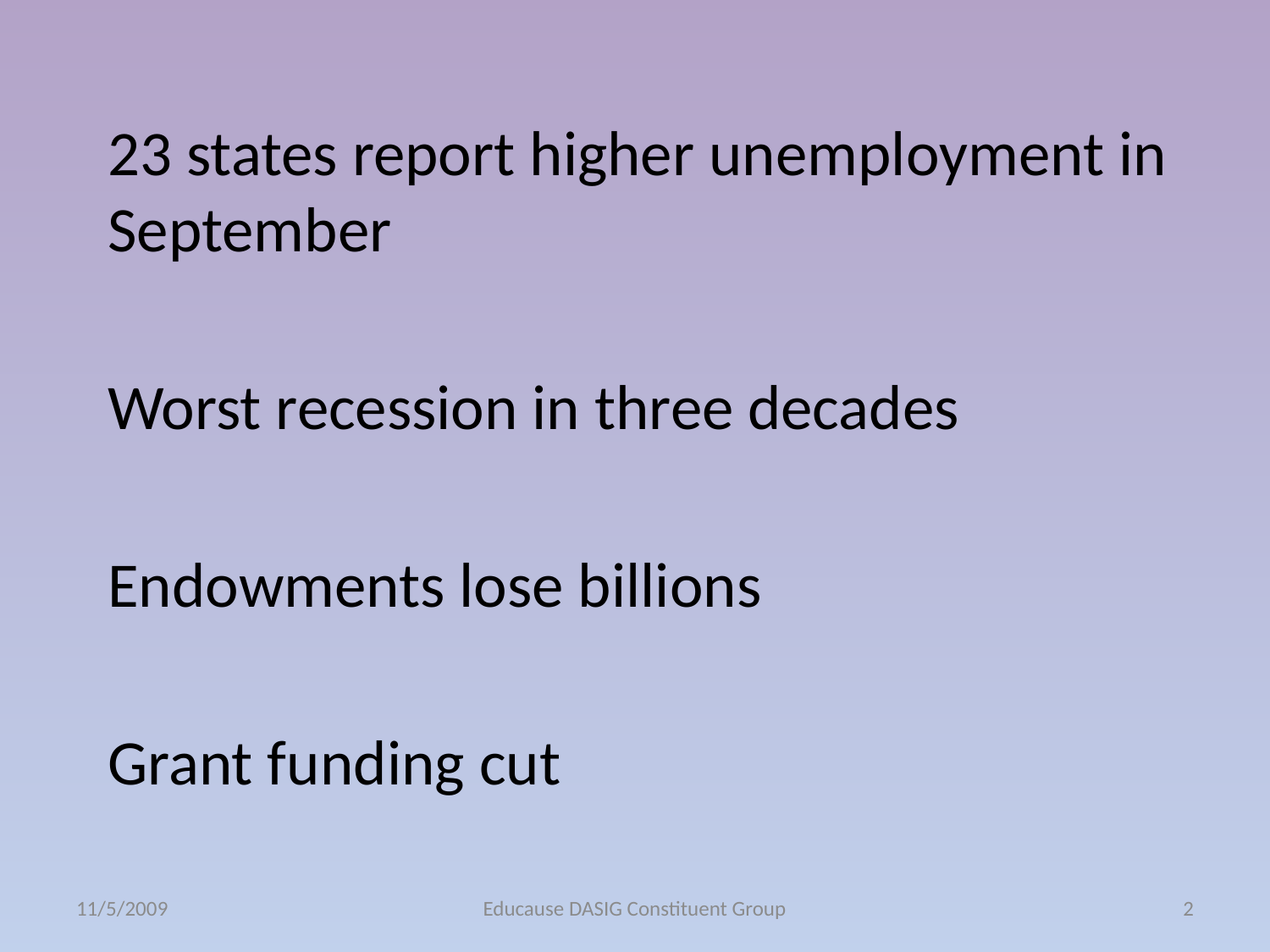

23 states report higher unemployment in September

Worst recession in three decades

Endowments lose billions

Grant funding cut

11/5/2009
Educause DASIG Constituent Group
2